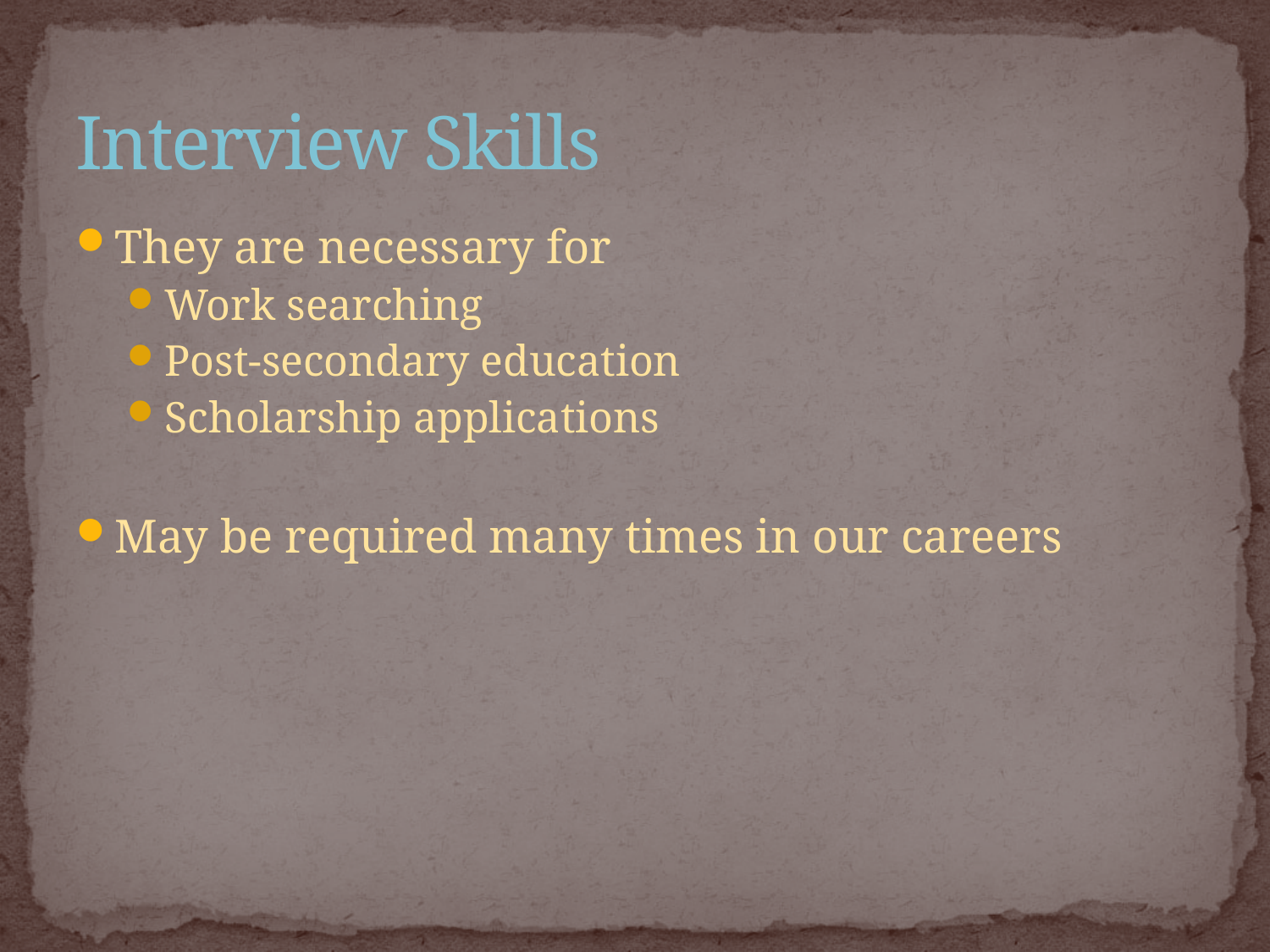

# Interview Skills
They are necessary for
Work searching
Post-secondary education
Scholarship applications

May be required many times in our careers